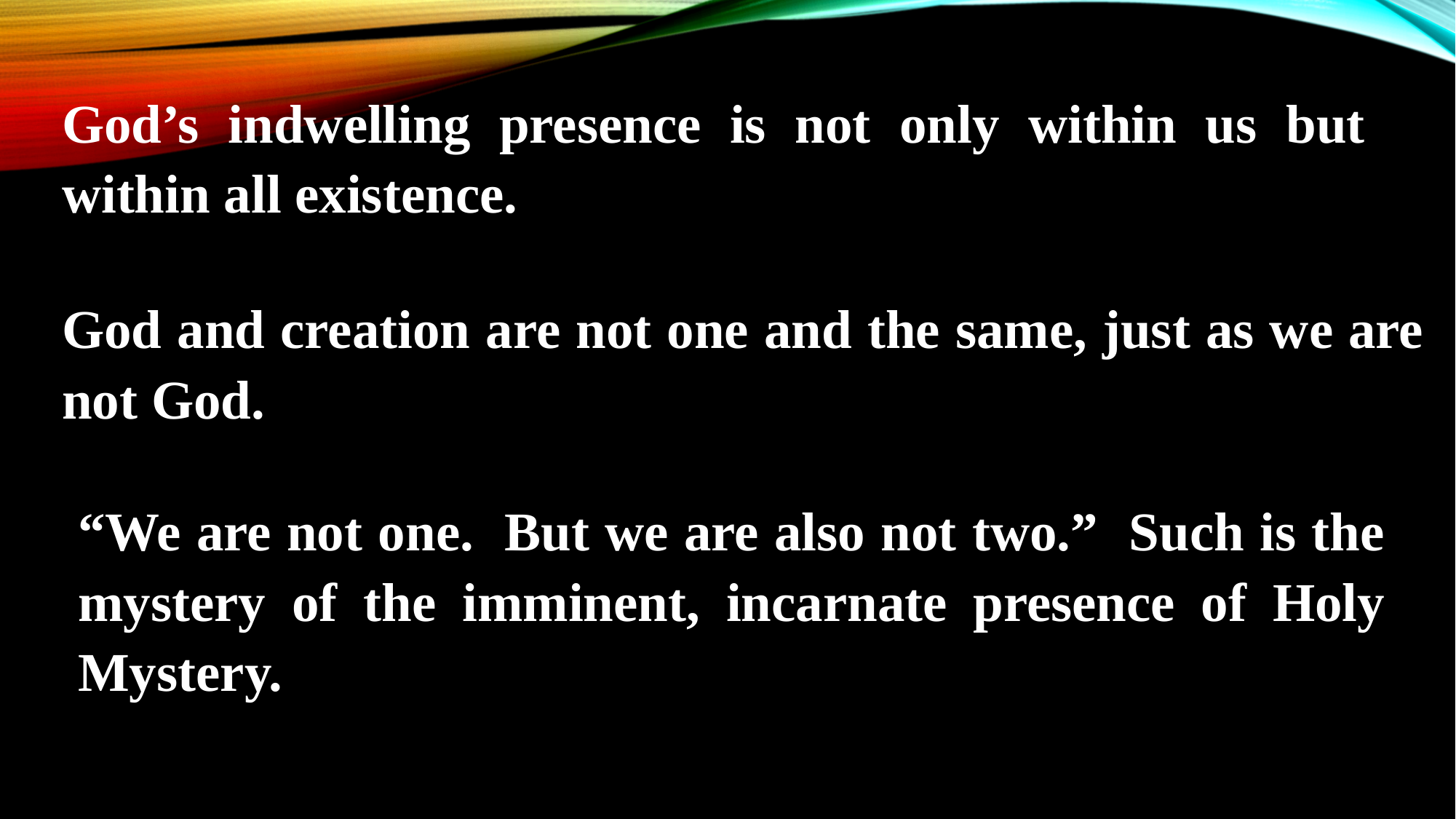

God’s indwelling presence is not only within us but within all existence.
God and creation are not one and the same, just as we are not God.
“We are not one.  But we are also not two.”  Such is the mystery of the imminent, incarnate presence of Holy Mystery.